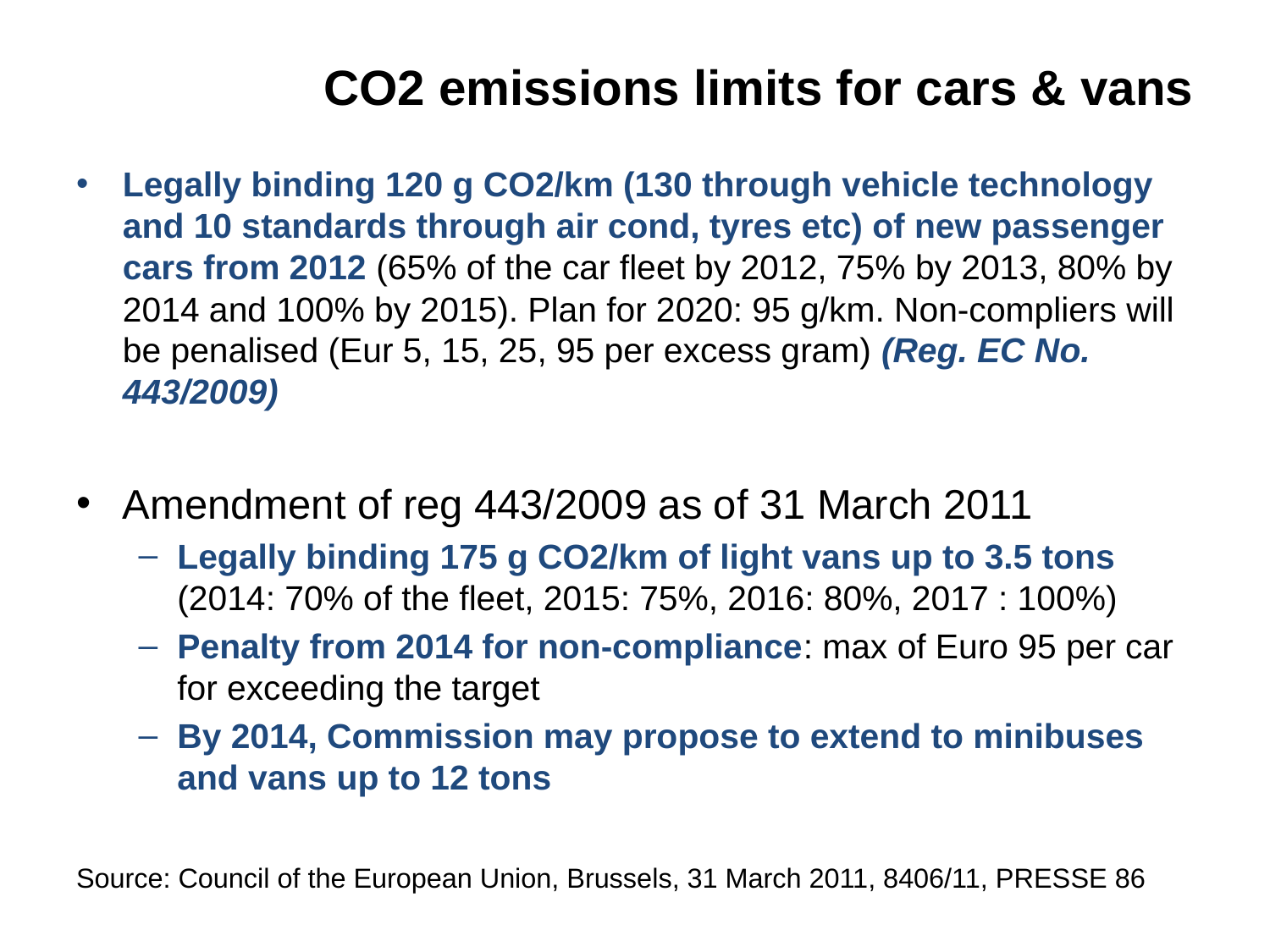

# CO2 emissions limits for cars & vans
Legally binding 120 g CO2/km (130 through vehicle technology and 10 standards through air cond, tyres etc) of new passenger cars from 2012 (65% of the car fleet by 2012, 75% by 2013, 80% by 2014 and 100% by 2015). Plan for 2020: 95 g/km. Non-compliers will be penalised (Eur 5, 15, 25, 95 per excess gram) (Reg. EC No. 443/2009)

Amendment of reg 443/2009 as of 31 March 2011
Legally binding 175 g CO2/km of light vans up to 3.5 tons (2014: 70% of the fleet, 2015: 75%, 2016: 80%, 2017 : 100%)
Penalty from 2014 for non-compliance: max of Euro 95 per car for exceeding the target
By 2014, Commission may propose to extend to minibuses and vans up to 12 tons

Source: Council of the European Union, Brussels, 31 March 2011, 8406/11, PRESSE 86